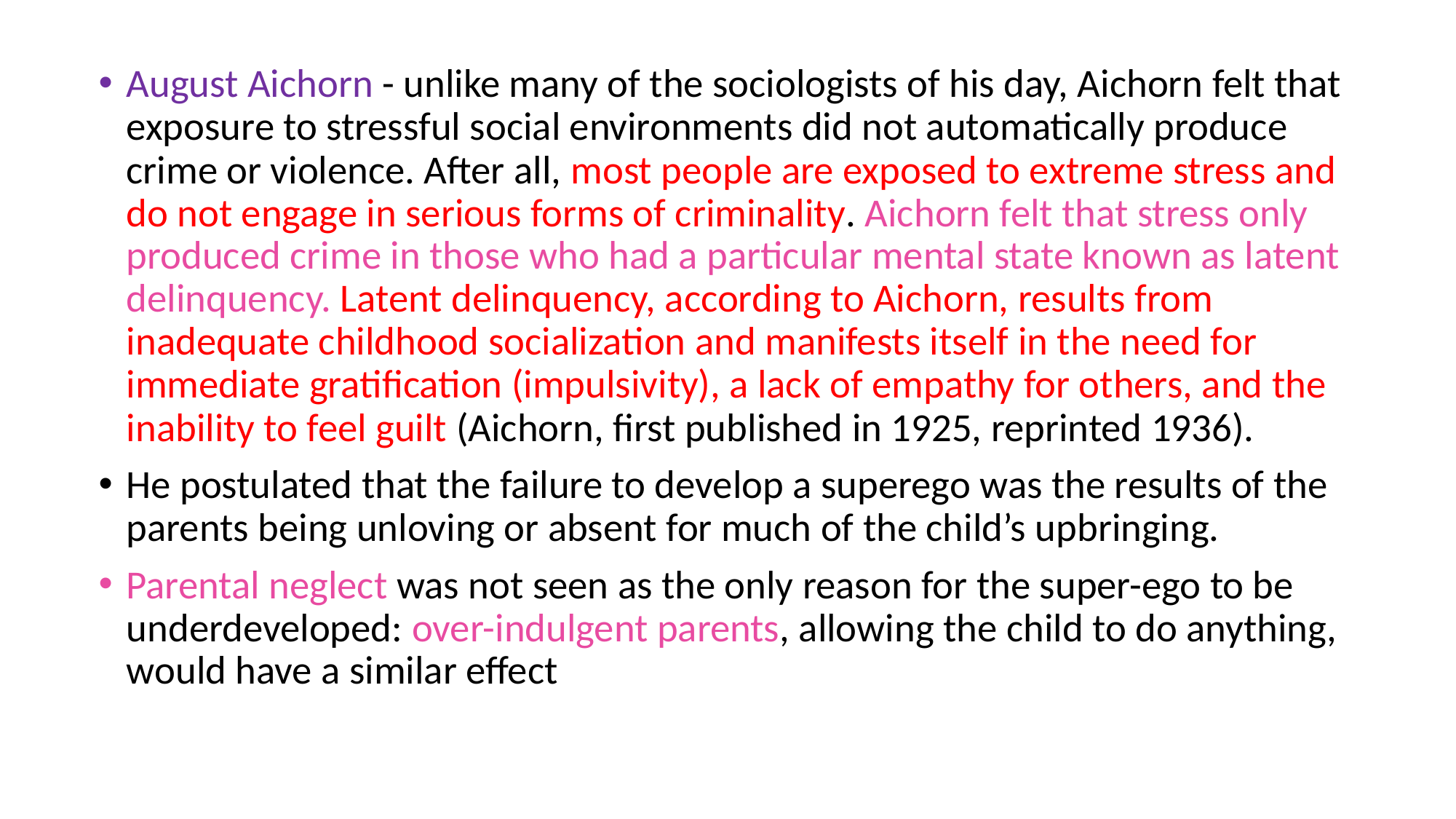

August Aichorn - unlike many of the sociologists of his day, Aichorn felt that exposure to stressful social environments did not automatically produce crime or violence. After all, most people are exposed to extreme stress and do not engage in serious forms of criminality. Aichorn felt that stress only produced crime in those who had a particular mental state known as latent delinquency. Latent delinquency, according to Aichorn, results from inadequate childhood socialization and manifests itself in the need for immediate gratification (impulsivity), a lack of empathy for others, and the inability to feel guilt (Aichorn, first published in 1925, reprinted 1936).
He postulated that the failure to develop a superego was the results of the parents being unloving or absent for much of the child’s upbringing.
Parental neglect was not seen as the only reason for the super-ego to be underdeveloped: over-indulgent parents, allowing the child to do anything, would have a similar effect